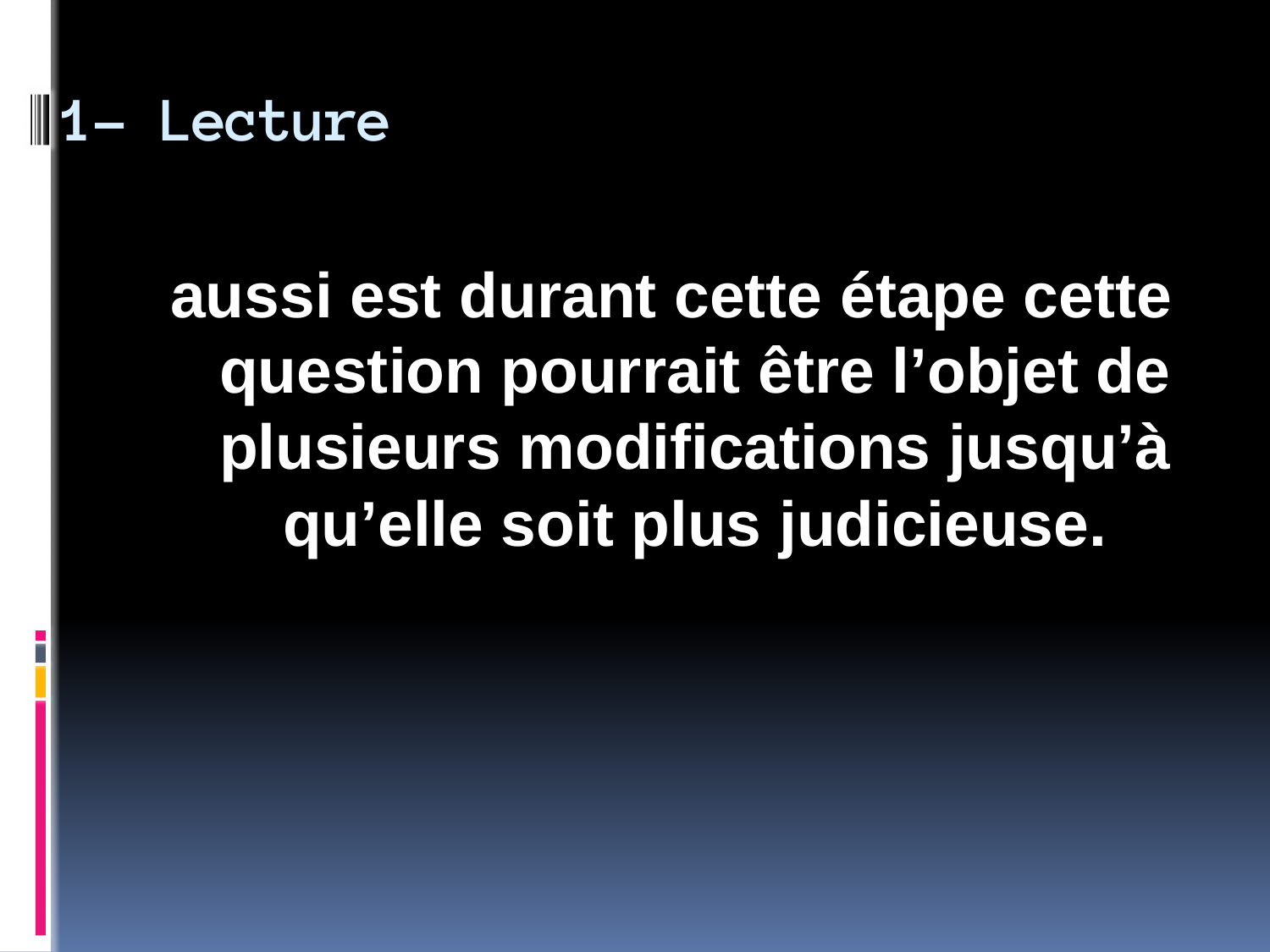

# 1- Lecture
aussi est durant cette étape cette question pourrait être l’objet de plusieurs modifications jusqu’à qu’elle soit plus judicieuse.